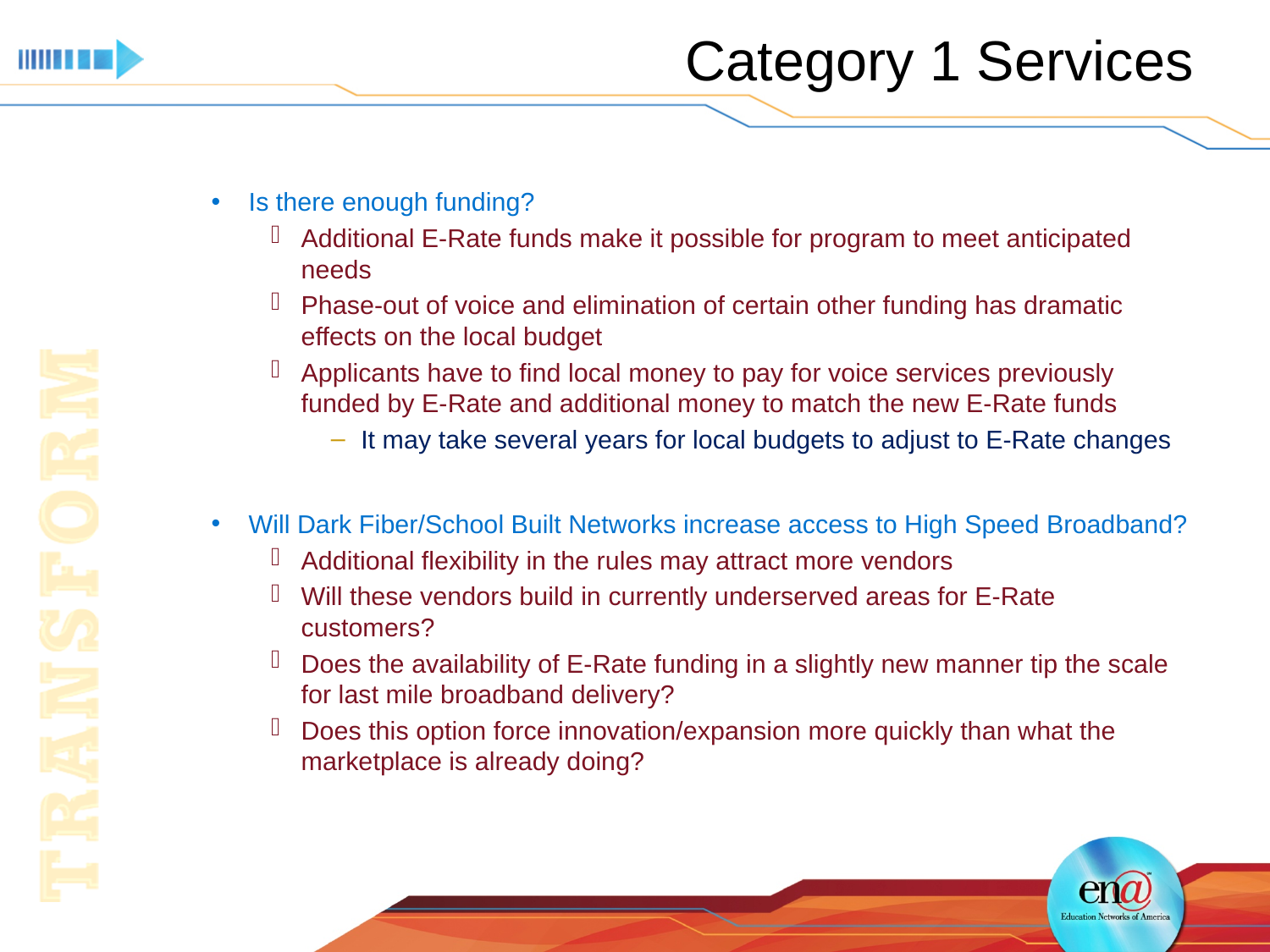

# Category 1 Services

Is there enough funding?
Additional E-Rate funds make it possible for program to meet anticipated needs
Phase-out of voice and elimination of certain other funding has dramatic effects on the local budget
Applicants have to find local money to pay for voice services previously funded by E-Rate and additional money to match the new E-Rate funds
It may take several years for local budgets to adjust to E-Rate changes

Will Dark Fiber/School Built Networks increase access to High Speed Broadband?
Additional flexibility in the rules may attract more vendors
Will these vendors build in currently underserved areas for E-Rate customers?
Does the availability of E-Rate funding in a slightly new manner tip the scale for last mile broadband delivery?
Does this option force innovation/expansion more quickly than what the marketplace is already doing?